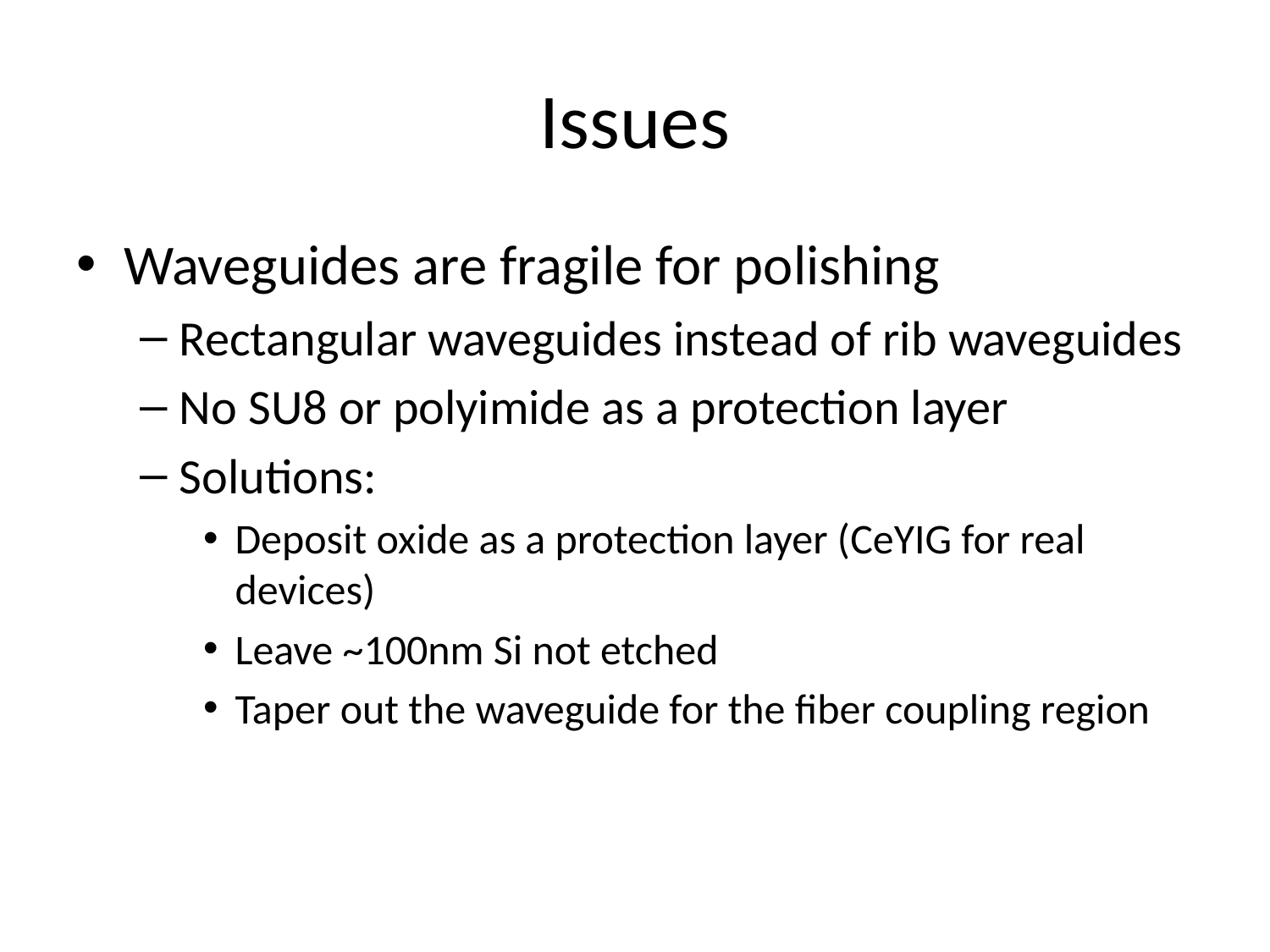

# Issues
Waveguides are fragile for polishing
Rectangular waveguides instead of rib waveguides
No SU8 or polyimide as a protection layer
Solutions:
Deposit oxide as a protection layer (CeYIG for real devices)
Leave ~100nm Si not etched
Taper out the waveguide for the fiber coupling region